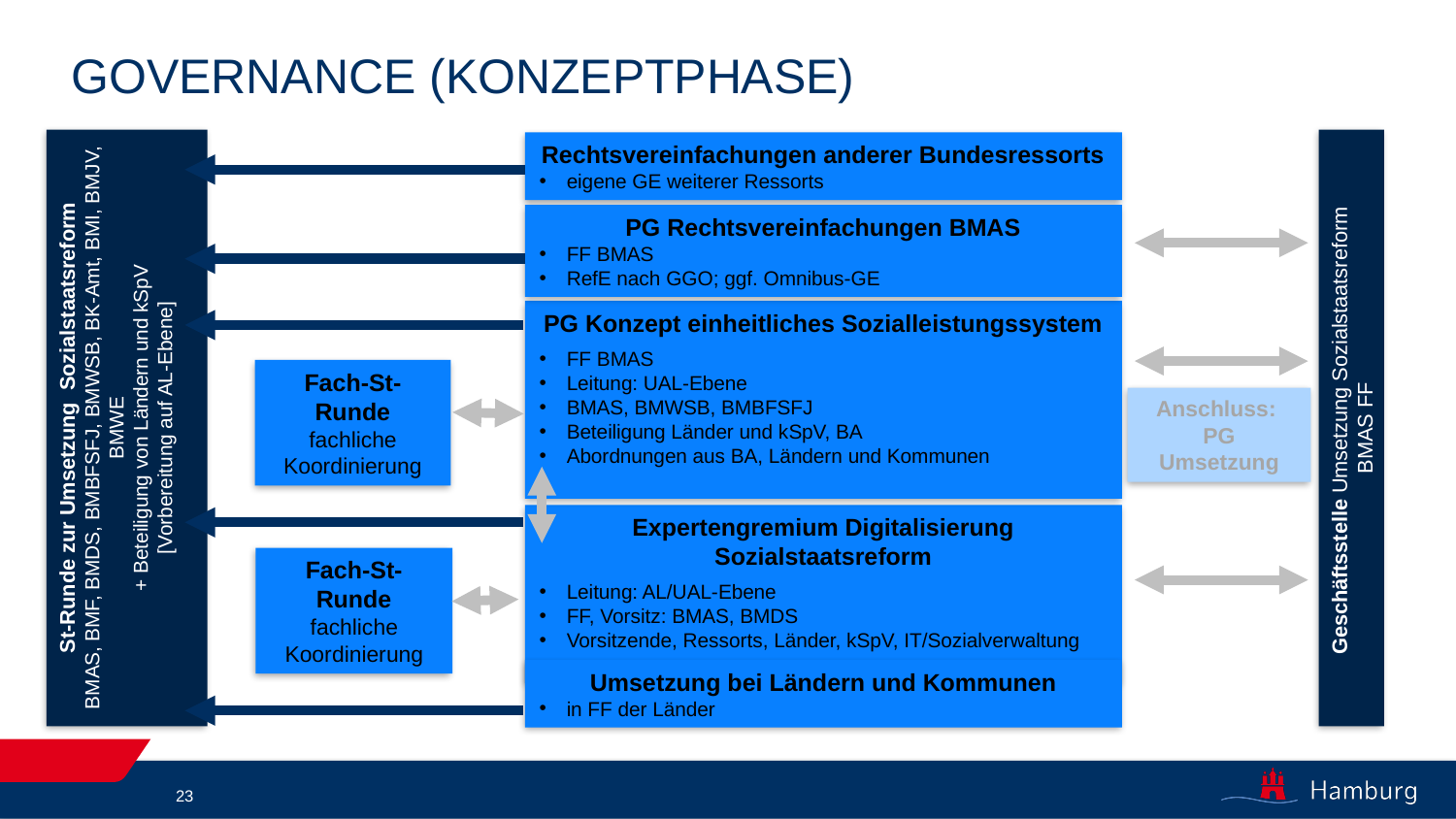

Governance (Konzeptphase)
Rechtsvereinfachungen anderer Bundesressorts
eigene GE weiterer Ressorts
PG Rechtsvereinfachungen BMAS
FF BMAS
RefE nach GGO; ggf. Omnibus-GE
PG Konzept einheitliches Sozialleistungssystem
FF BMAS
Leitung: UAL-Ebene
BMAS, BMWSB, BMBFSFJ
Beteiligung Länder und kSpV, BA
Abordnungen aus BA, Ländern und Kommunen

St-Runde zur Umsetzung  Sozialstaatsreform
BMAS, BMF, BMDS, BMBFSFJ, BMWSB, BK-Amt, BMI, BMJV, BMWE
+ Beteiligung von Ländern und kSpV
[Vorbereitung auf AL-Ebene]

Fach-St-Runde
fachliche Koordinierung
Anschluss:
PG Umsetzung
Geschäftsstelle Umsetzung Sozialstaatsreform
BMAS FF
Expertengremium Digitalisierung Sozialstaatsreform
Leitung: AL/UAL-Ebene
FF, Vorsitz: BMAS, BMDS
Vorsitzende, Ressorts, Länder, kSpV, IT/Sozialverwaltung

Fach-St-Runde
fachliche Koordinierung
Umsetzung bei Ländern und Kommunen
in FF der Länder
23